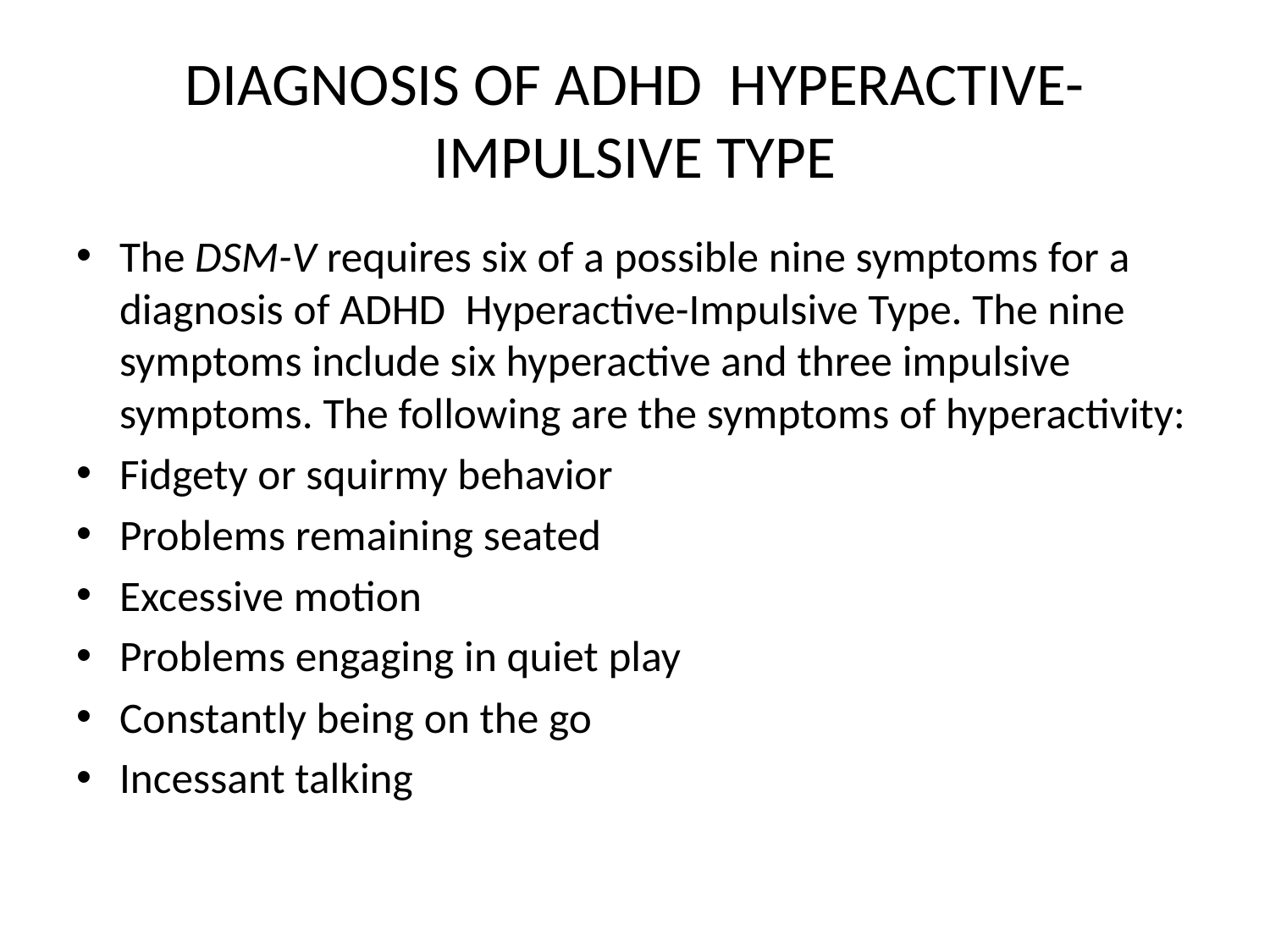

# DIAGNOSIS OF ADHD  HYPERACTIVE-IMPULSIVE TYPE
The DSM-V requires six of a possible nine symptoms for a diagnosis of ADHD  Hyperactive-Impulsive Type. The nine symptoms include six hyperactive and three impulsive symptoms. The following are the symptoms of hyperactivity:
Fidgety or squirmy behavior
Problems remaining seated
Excessive motion
Problems engaging in quiet play
Constantly being on the go
Incessant talking